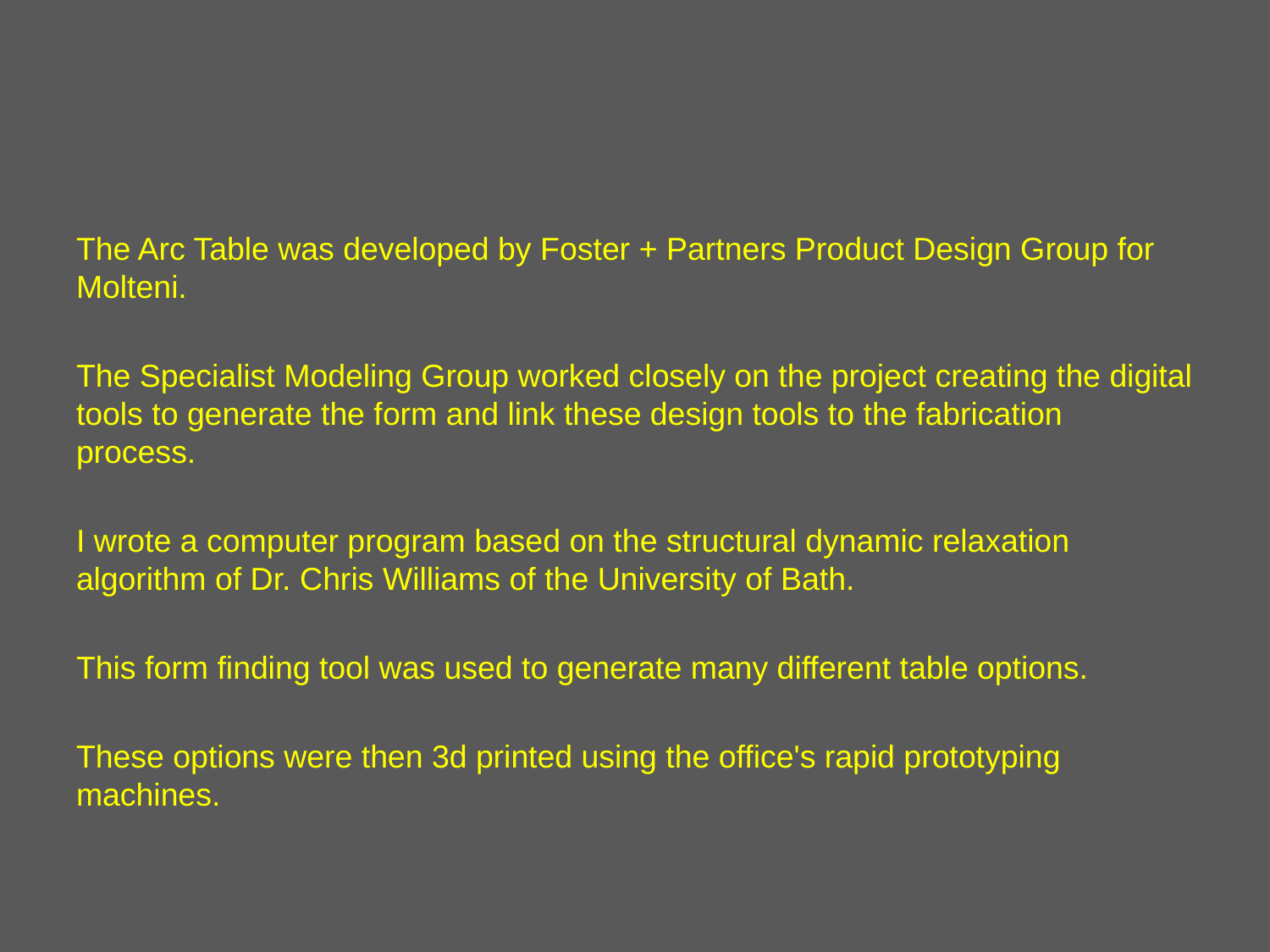

#
The Arc Table was developed by Foster + Partners Product Design Group for Molteni.

The Specialist Modeling Group worked closely on the project creating the digital tools to generate the form and link these design tools to the fabrication process.

I wrote a computer program based on the structural dynamic relaxation algorithm of Dr. Chris Williams of the University of Bath.

This form finding tool was used to generate many different table options.

These options were then 3d printed using the office's rapid prototyping machines.